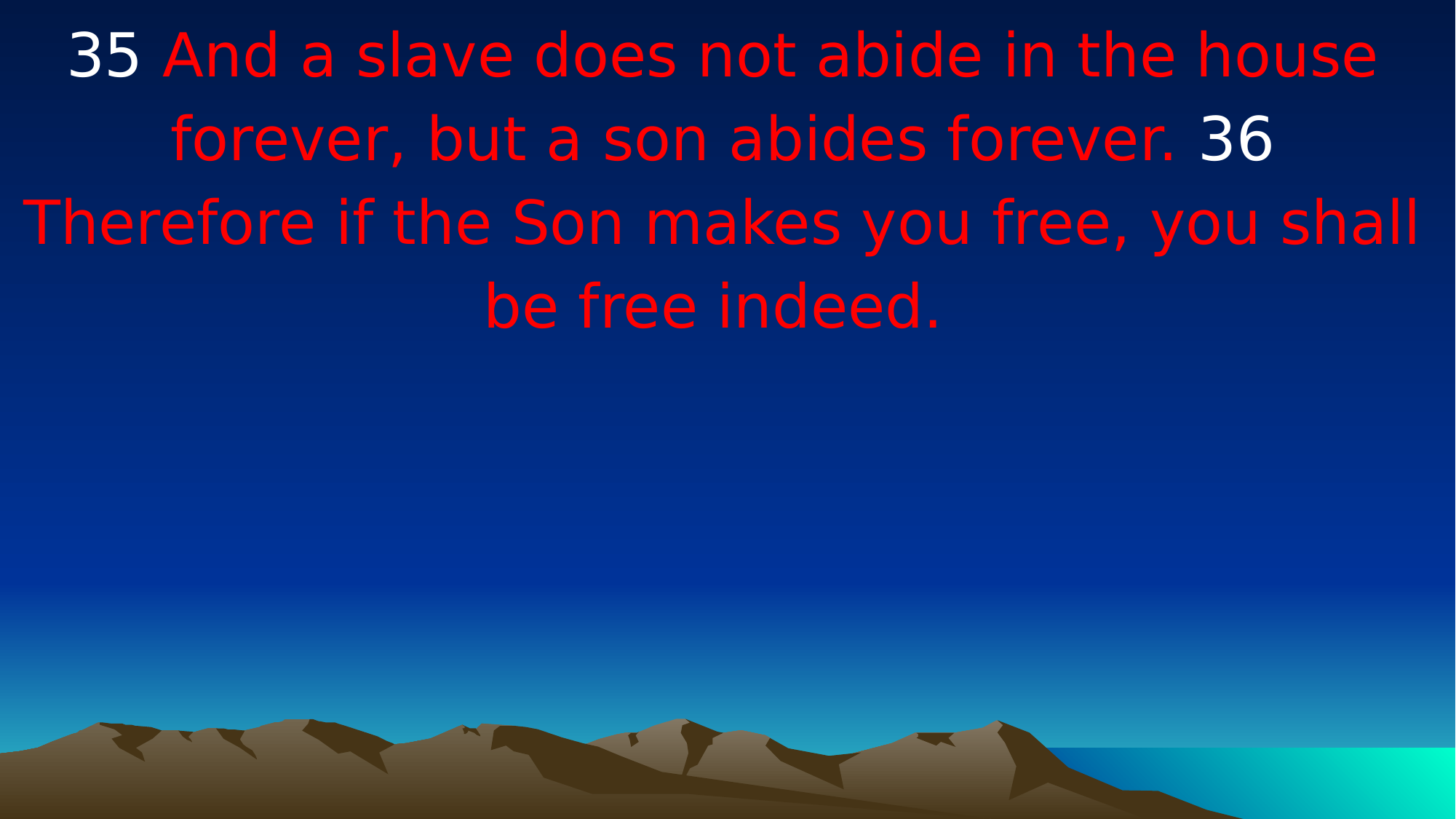

35 And a slave does not abide in the house forever, but a son abides forever. 36 Therefore if the Son makes you free, you shall be free indeed.